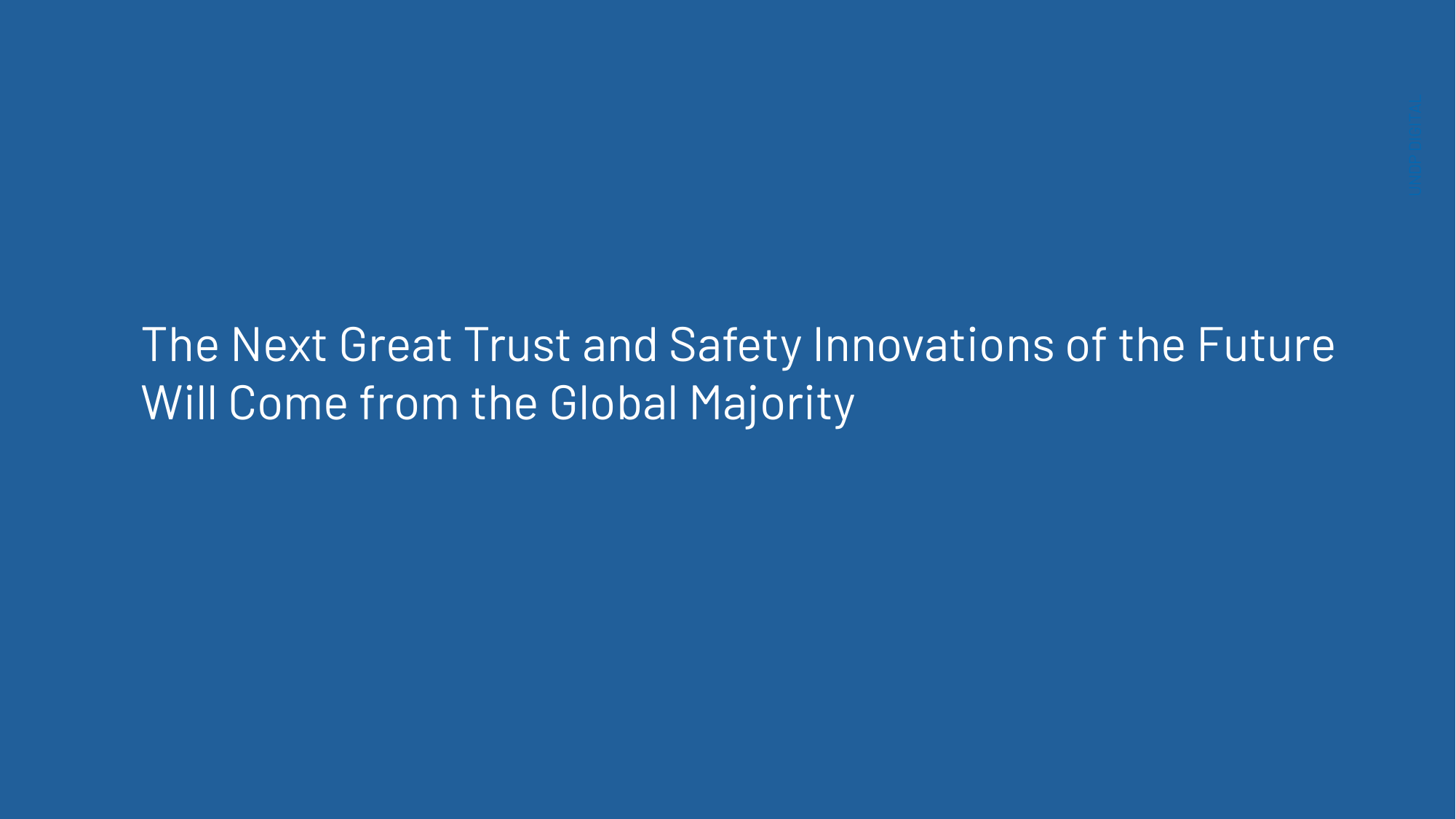

The Next Great Trust and Safety Innovations of the Future
Will Come from the Global Majority